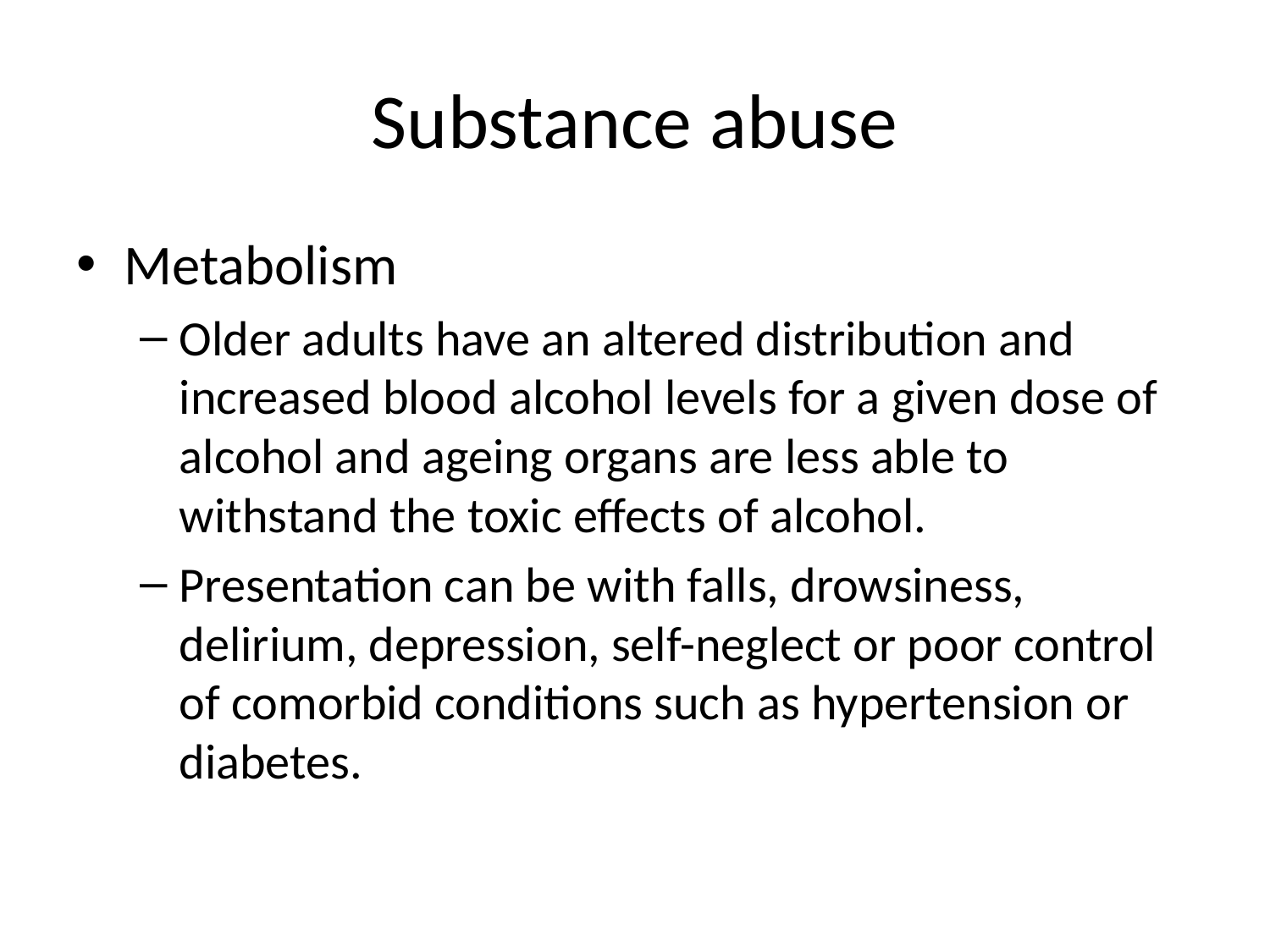

# Substance abuse
Metabolism
Older adults have an altered distribution and increased blood alcohol levels for a given dose of alcohol and ageing organs are less able to withstand the toxic effects of alcohol.
Presentation can be with falls, drowsiness, delirium, depression, self-neglect or poor control of comorbid conditions such as hypertension or diabetes.